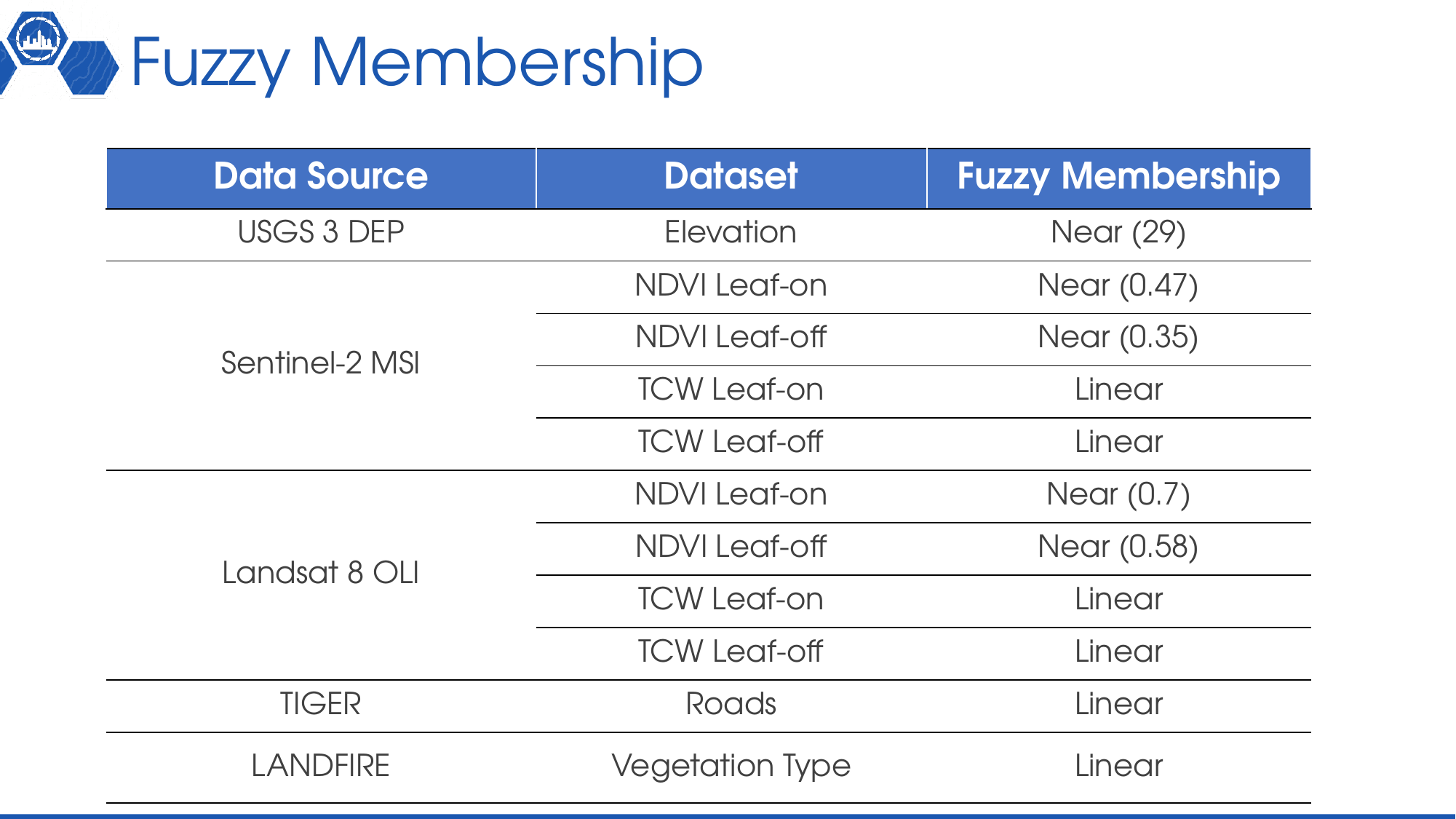

# Fuzzy Membership
| Data Source | Dataset | Fuzzy Membership |
| --- | --- | --- |
| USGS 3 DEP | Elevation | Near (29) |
| Sentinel-2 MSI | NDVI Leaf-on | Near (0.47) |
|  | NDVI Leaf-off | Near (0.35) |
|  | TCW Leaf-on | Linear |
|  | TCW Leaf-off | Linear |
| Landsat 8 OLI | NDVI Leaf-on | Near (0.7) |
|  | NDVI Leaf-off | Near (0.58) |
|  | TCW Leaf-on | Linear |
|  | TCW Leaf-off | Linear |
| TIGER | Roads | Linear |
| LANDFIRE | Vegetation Type | Linear |